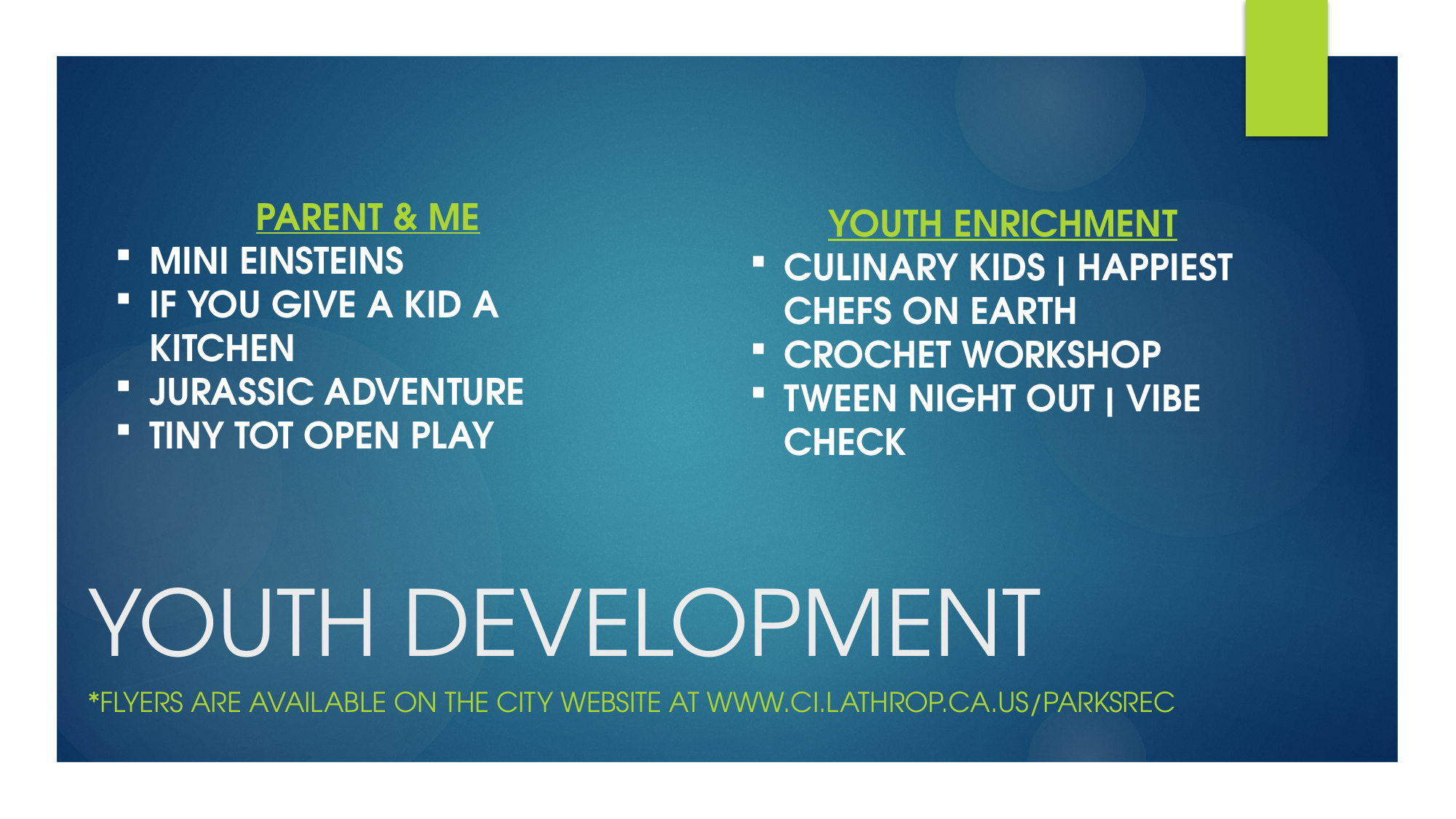

PARENT & ME
MINI EINSTEINS
IF YOU GIVE A KID A KITCHEN
JURASSIC ADVENTURE
TINY TOT OPEN PLAY

YOUTH ENRICHMENT
CULINARY KIDS | HAPPIEST CHEFS ON EARTH
CROCHET WORKSHOP
TWEEN NIGHT OUT | VIBE CHECK

YOUTH DEVELOPMENT
*Flyers are available on the City website at www.ci.lathrop.ca.us/parksrec